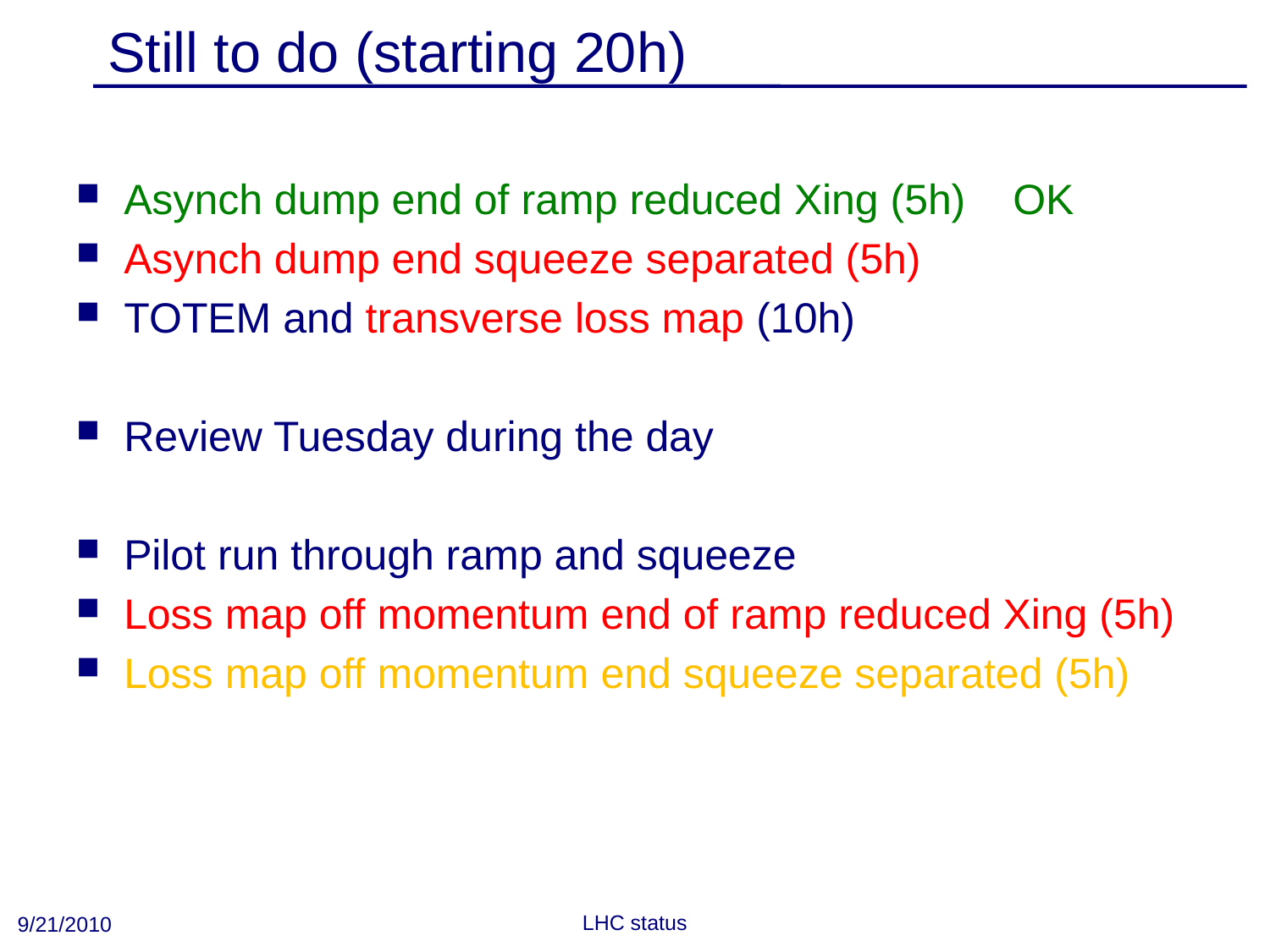

# Still to do (starting 20h)
Asynch dump end of ramp reduced Xing (5h)	OK
Asynch dump end squeeze separated (5h)
TOTEM and transverse loss map (10h)

Review Tuesday during the day

Pilot run through ramp and squeeze
Loss map off momentum end of ramp reduced Xing (5h)
Loss map off momentum end squeeze separated (5h)
9/21/2010
LHC status